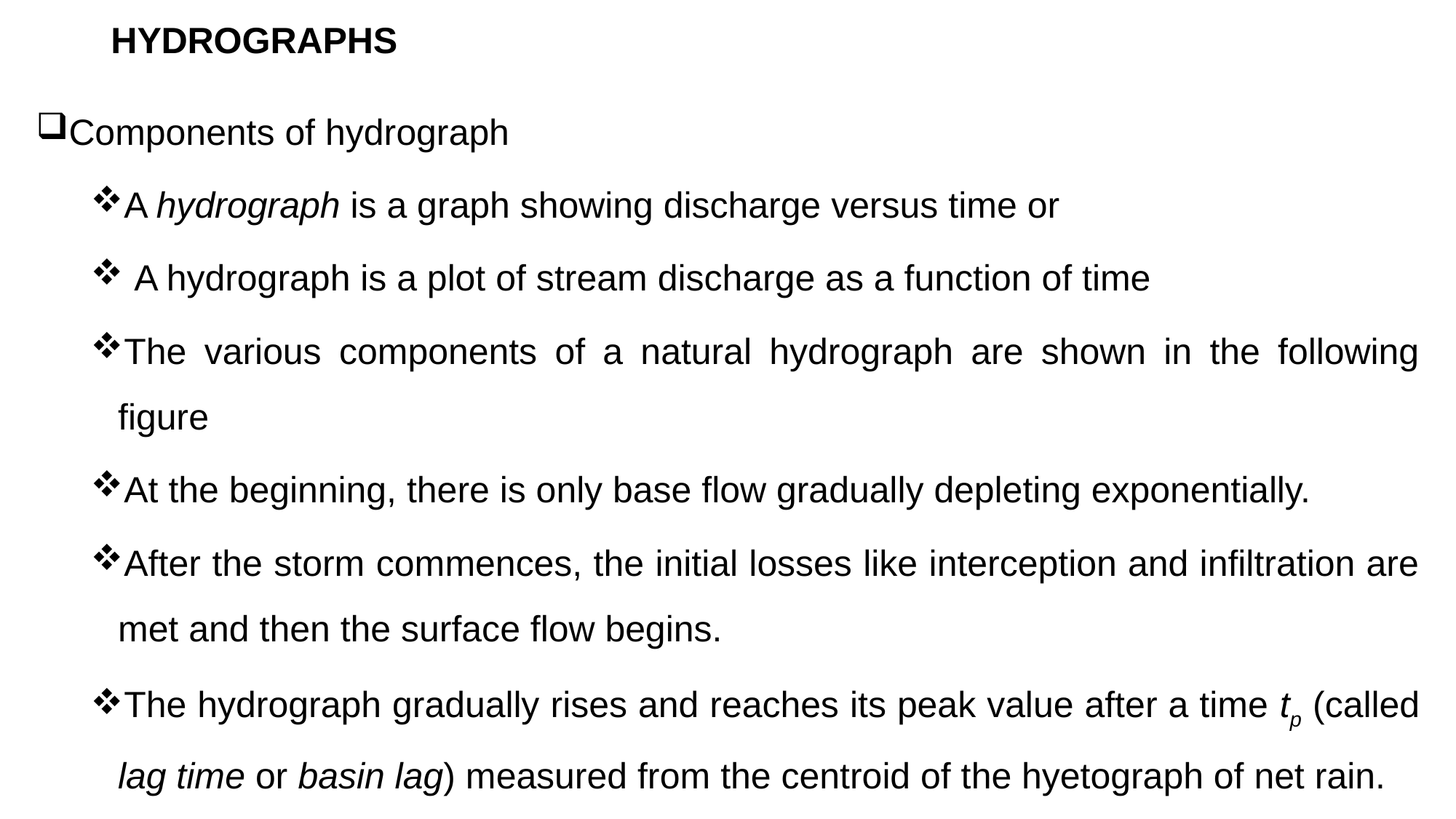

# HYDROGRAPHS
Components of hydrograph
A hydrograph is a graph showing discharge versus time or
 A hydrograph is a plot of stream discharge as a function of time
The various components of a natural hydrograph are shown in the following figure
At the beginning, there is only base flow gradually depleting exponentially.
After the storm commences, the initial losses like interception and infiltration are met and then the surface flow begins.
The hydrograph gradually rises and reaches its peak value after a time tp (called lag time or basin lag) measured from the centroid of the hyetograph of net rain.